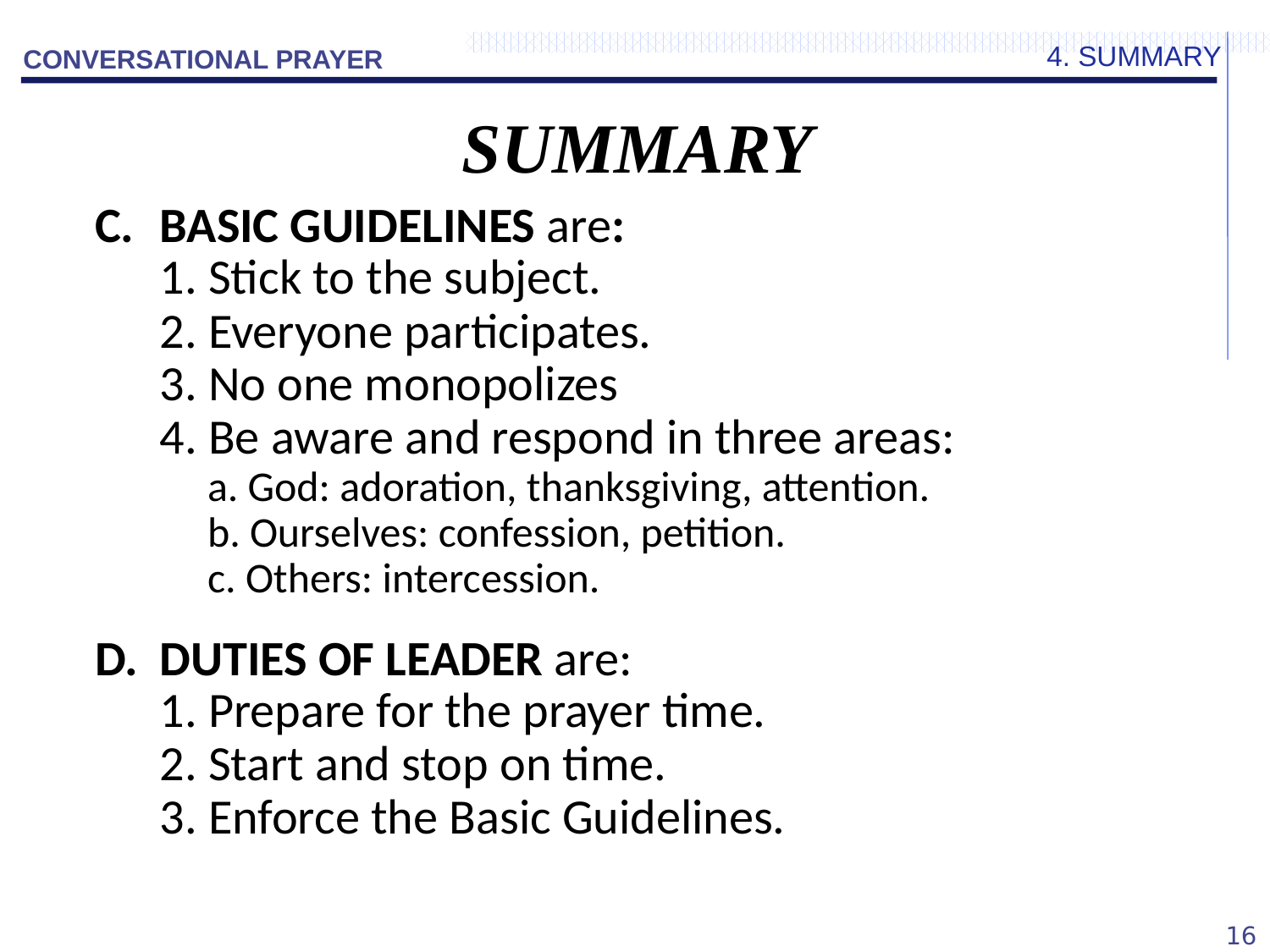

4. SUMMARY
SUMMARY
BASIC GUIDELINES are:
1. Stick to the subject.
2. Everyone participates.
3. No one monopolizes
4. Be aware and respond in three areas:
     a. God: adoration, thanksgiving, attention.
     b. Ourselves: confession, petition.
     c. Others: intercession.

DUTIES OF LEADER are:
1. Prepare for the prayer time.
2. Start and stop on time.
3. Enforce the Basic Guidelines.

16